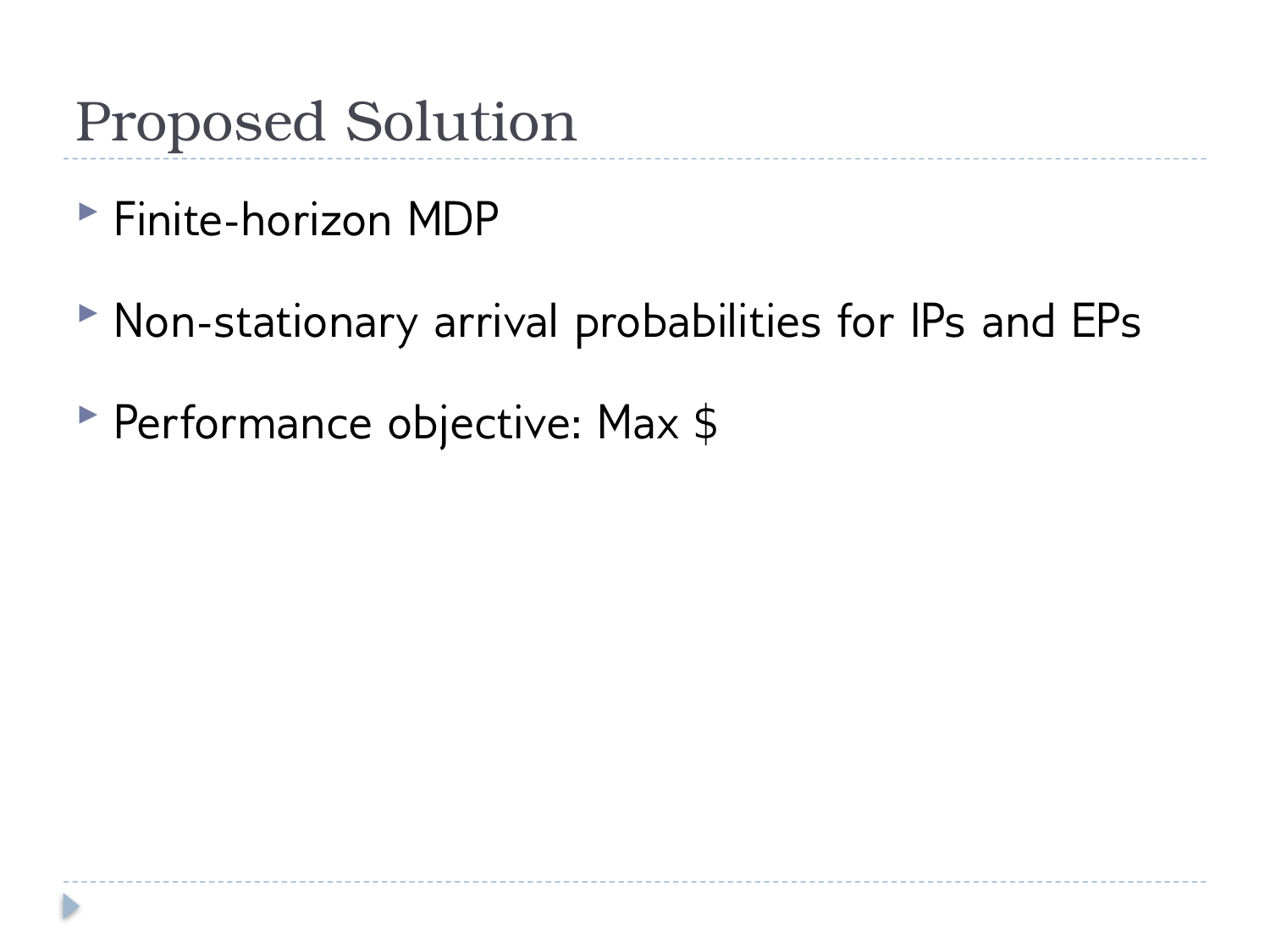

# Proposed Solution
Finite-horizon MDP
Non-stationary arrival probabilities for IPs and EPs
Performance objective: Max $